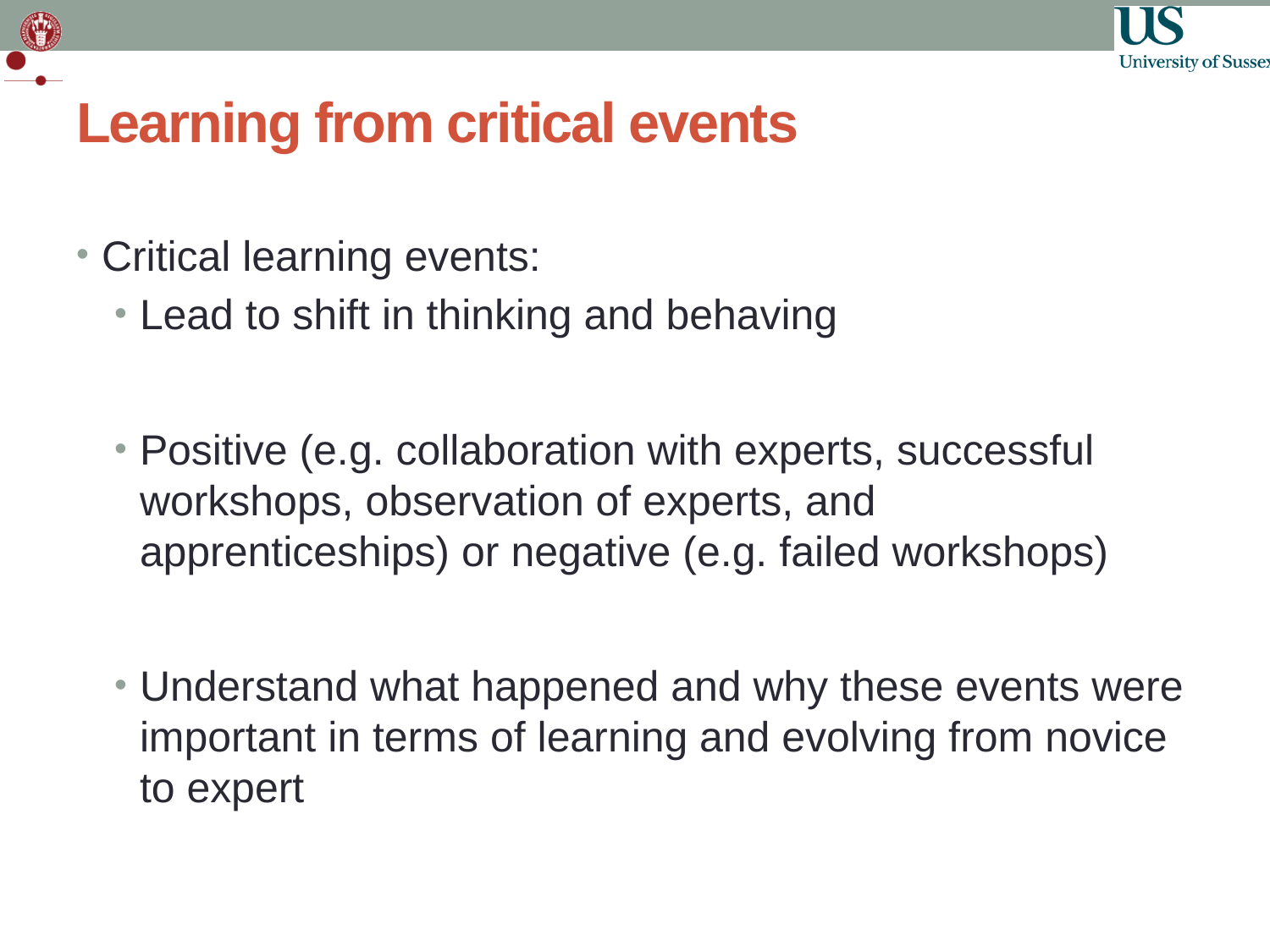

# Learning from critical events
Critical learning events:
Lead to shift in thinking and behaving

Positive (e.g. collaboration with experts, successful workshops, observation of experts, and apprenticeships) or negative (e.g. failed workshops)

Understand what happened and why these events were important in terms of learning and evolving from novice to expert
13